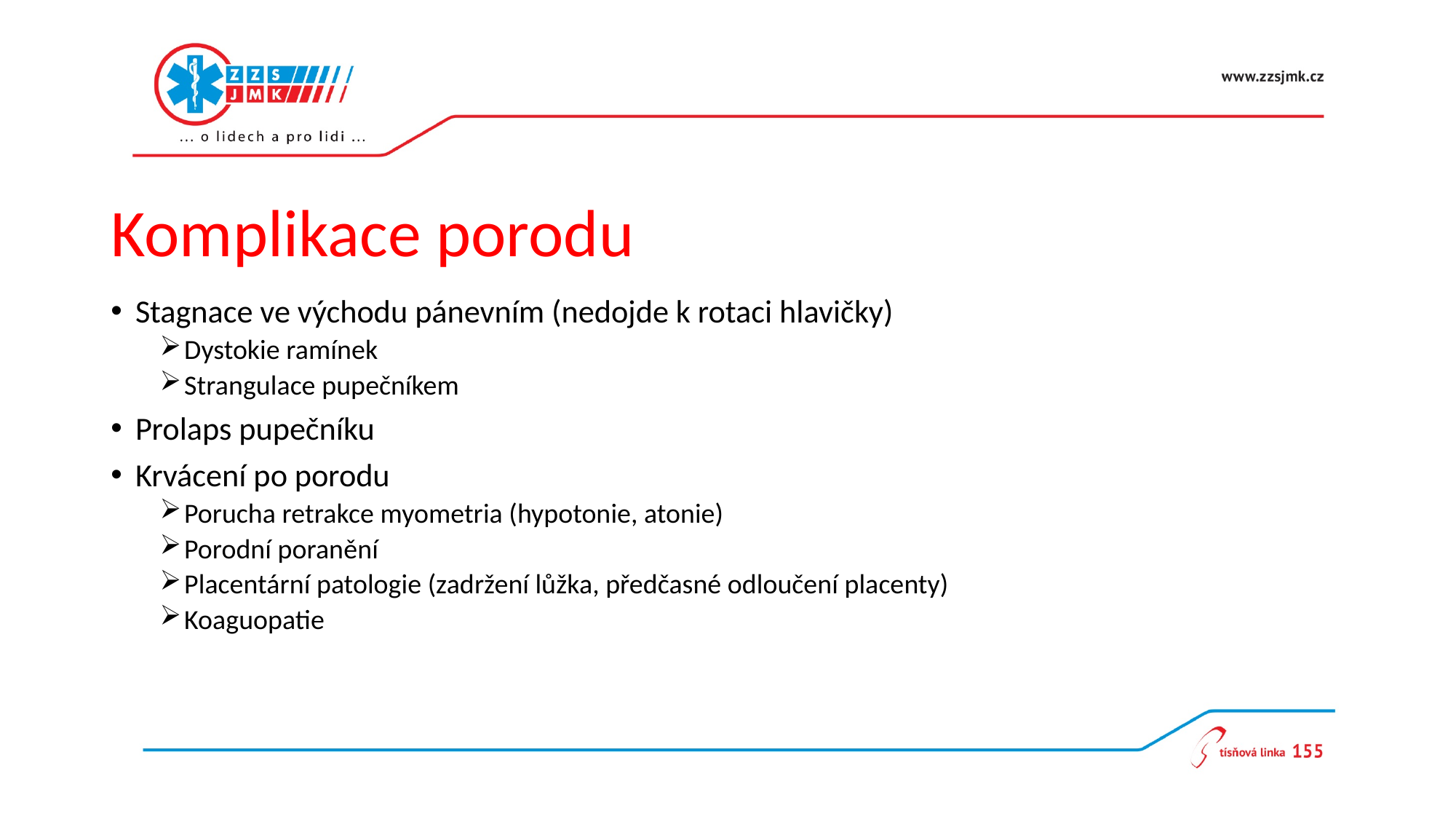

# Komplikace porodu
Stagnace ve východu pánevním (nedojde k rotaci hlavičky)
Dystokie ramínek
Strangulace pupečníkem
Prolaps pupečníku
Krvácení po porodu
Porucha retrakce myometria (hypotonie, atonie)
Porodní poranění
Placentární patologie (zadržení lůžka, předčasné odloučení placenty)
Koaguopatie